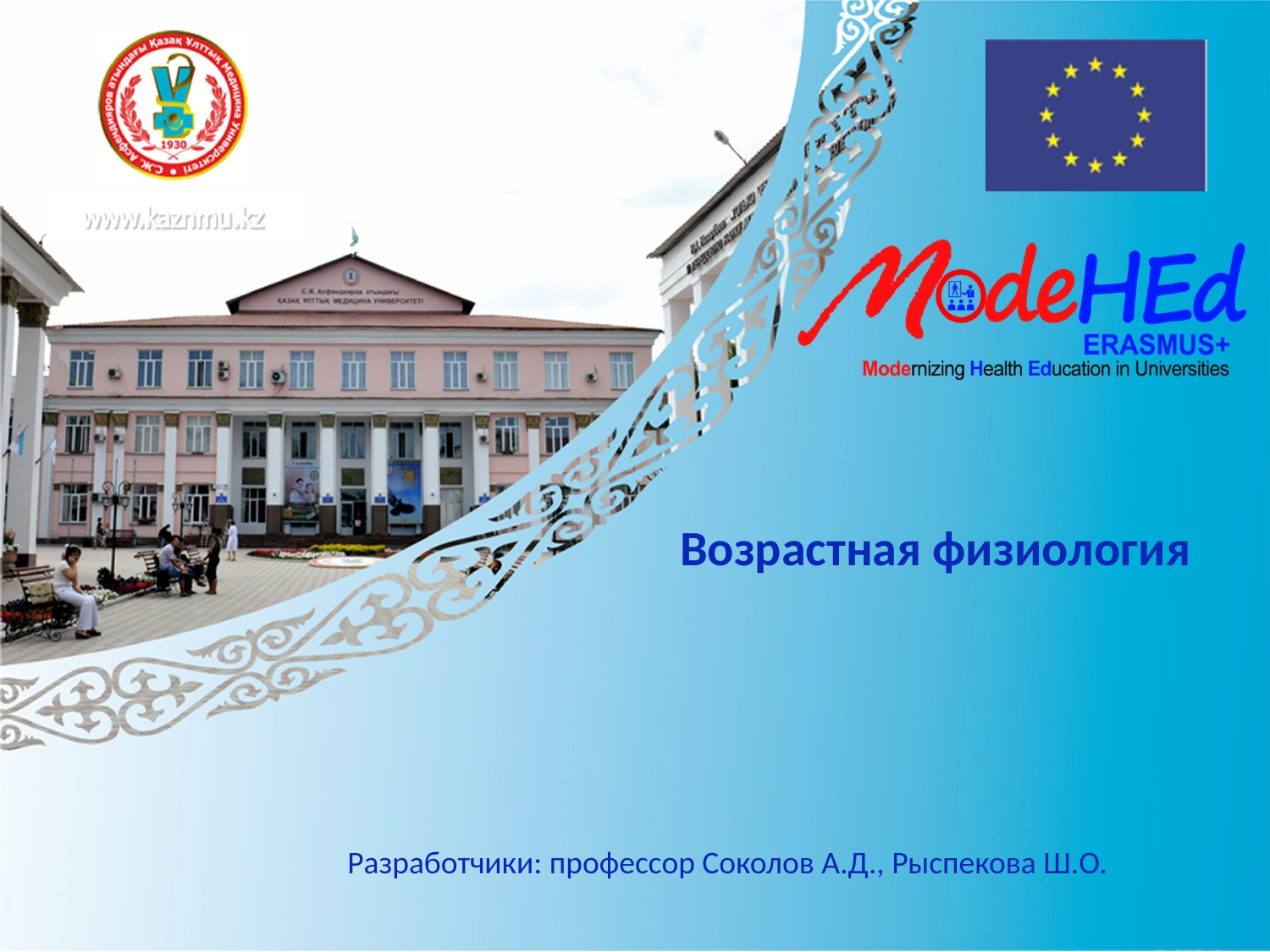

Возрастная физиология
Разработчики: профессор Соколов А.Д., Рыспекова Ш.О.